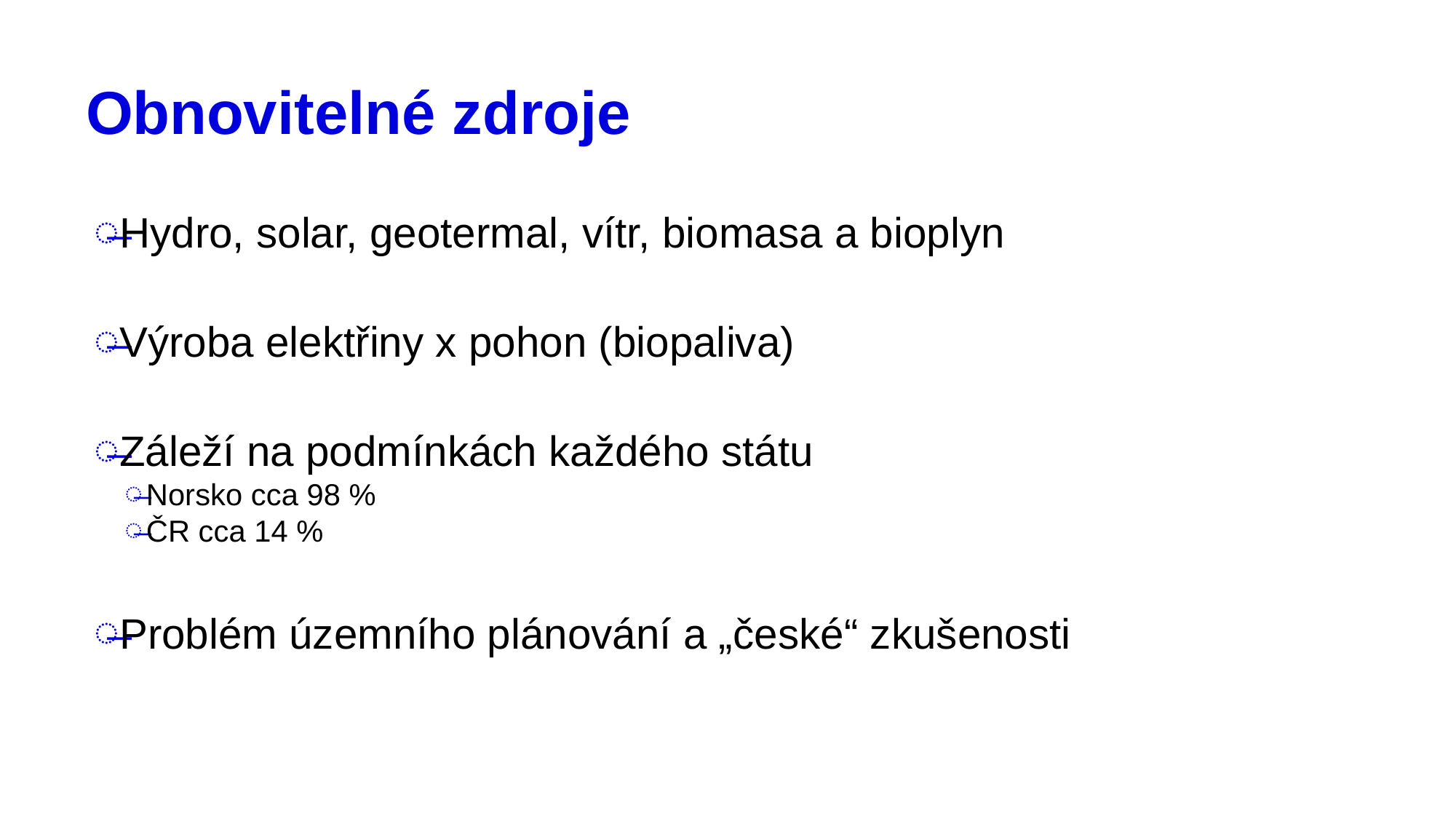

# Obnovitelné zdroje
Hydro, solar, geotermal, vítr, biomasa a bioplyn

Výroba elektřiny x pohon (biopaliva)

Záleží na podmínkách každého státu
Norsko cca 98 %
ČR cca 14 %

Problém územního plánování a „české“ zkušenosti